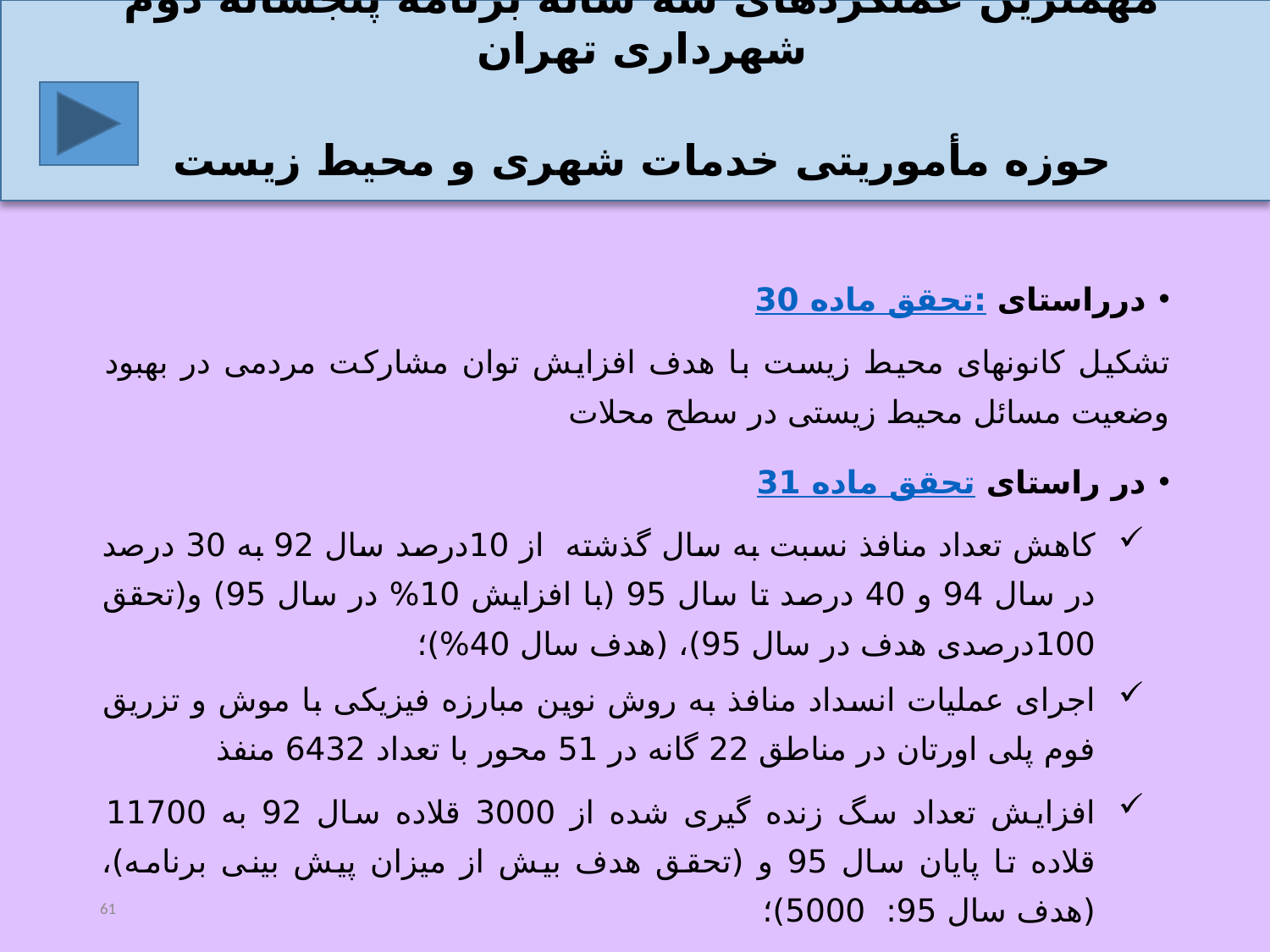

مهمترین عملکردهای سه ساله برنامه پنجساله دوم شهرداری تهران
حوزه مأموریتی خدمات شهری و محیط زیست

درراستای تحقق ماده 30:
تشکیل کانونهای محیط زیست با هدف افزایش توان مشارکت مردمی در بهبود وضعیت مسائل محیط زیستی در سطح محلات
در راستای تحقق ماده 31
کاهش تعداد منافذ نسبت به سال گذشته  از 10درصد سال 92 به 30 درصد در سال 94 و 40 درصد تا سال 95 (با افزایش 10% در سال 95) و(تحقق 100درصدی هدف در سال 95)، (هدف سال 40%)؛
اجرای عملیات انسداد منافذ به روش نوین مبارزه فیزیکی با موش و تزریق فوم پلی اورتان در مناطق 22 گانه در 51 محور با تعداد 6432 منفذ
افزایش تعداد سگ زنده گیری شده از 3000 قلاده سال 92 به 11700 قلاده تا پایان سال 95 و (تحقق هدف بیش از میزان پیش بینی برنامه)،(هدف سال 95:  5000)؛
61